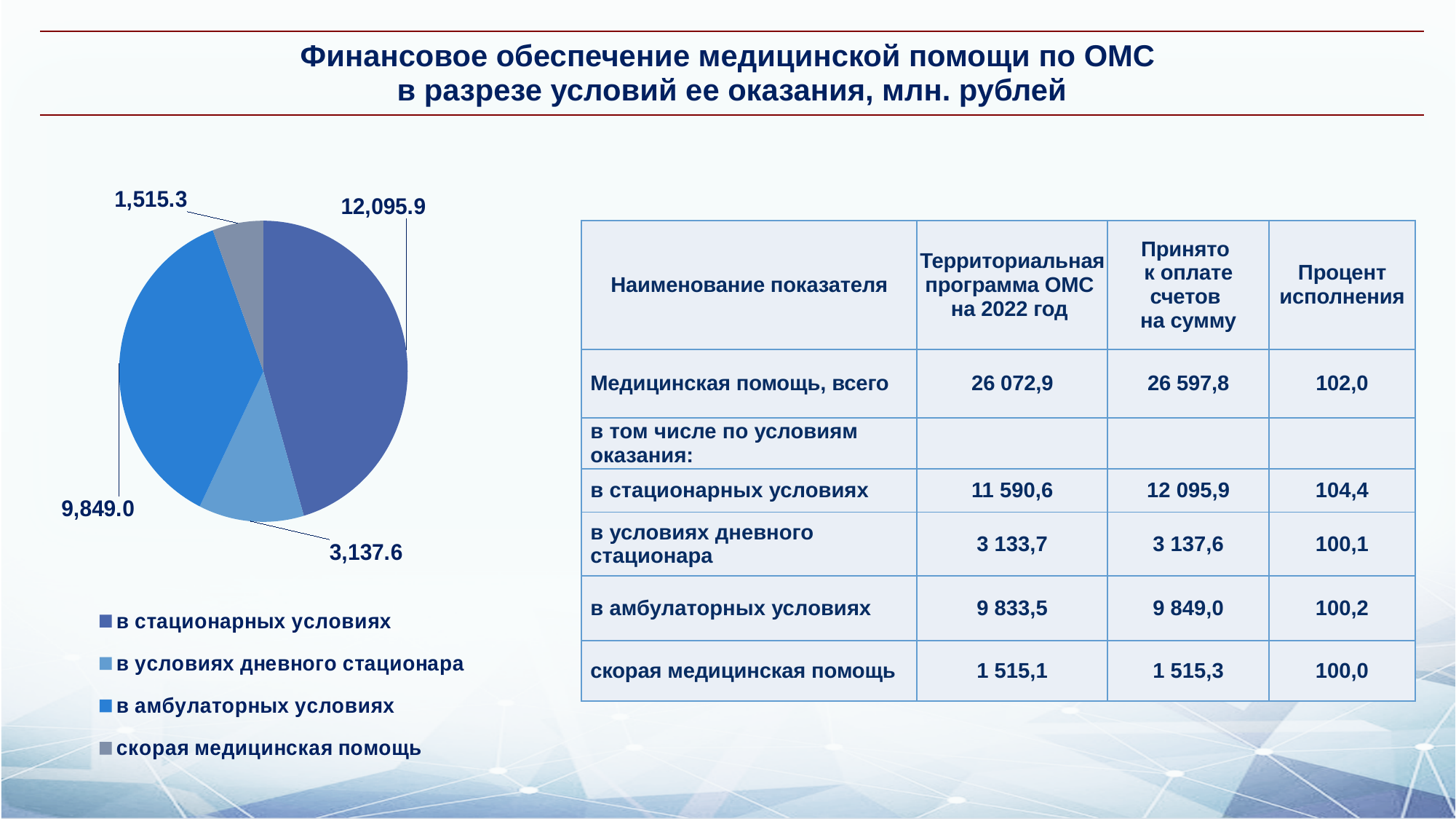

| Финансовое обеспечение медицинской помощи по ОМС в разрезе условий ее оказания, млн. рублей |
| --- |

### Chart

| Category | Продажи |
|---|---|
| в стационарных условиях  | 12095.9 |
| в условиях дневного стационара  | 3137.6 |
| в амбулаторных условиях  | 9849.0 |
| скорая медицинская помощь  | 1515.3 |
| Наименование показателя | Территориальная программа ОМС на 2022 год | Принято к оплате счетов на сумму | Процент исполнения |
| --- | --- | --- | --- |
| Медицинская помощь, всего | 26 072,9 | 26 597,8 | 102,0 |
| в том числе по условиям оказания: |  |  |  |
| в стационарных условиях | 11 590,6 | 12 095,9 | 104,4 |
| в условиях дневного стационара | 3 133,7 | 3 137,6 | 100,1 |
| в амбулаторных условиях | 9 833,5 | 9 849,0 | 100,2 |
| скорая медицинская помощь | 1 515,1 | 1 515,3 | 100,0 |